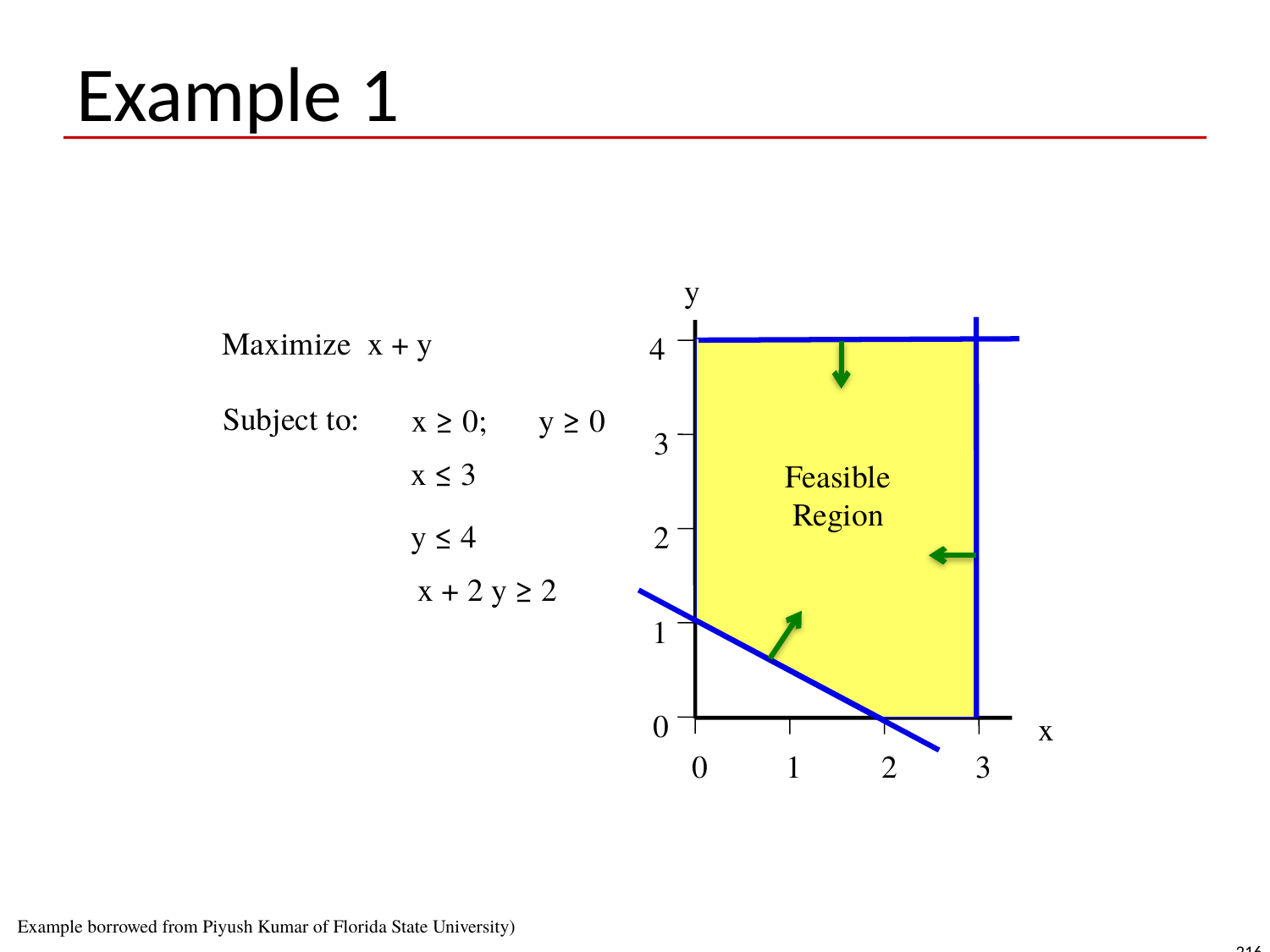

# Example 1
y

4

3

2

1

0
x

0
1
2
3

Maximize  x + y

Feasible Region

x ≥ 0;	y ≥ 0
Subject to:
x ≤ 3
y ≤ 4
x + 2 y ≥ 2

Example borrowed from Piyush Kumar of Florida State University)

216